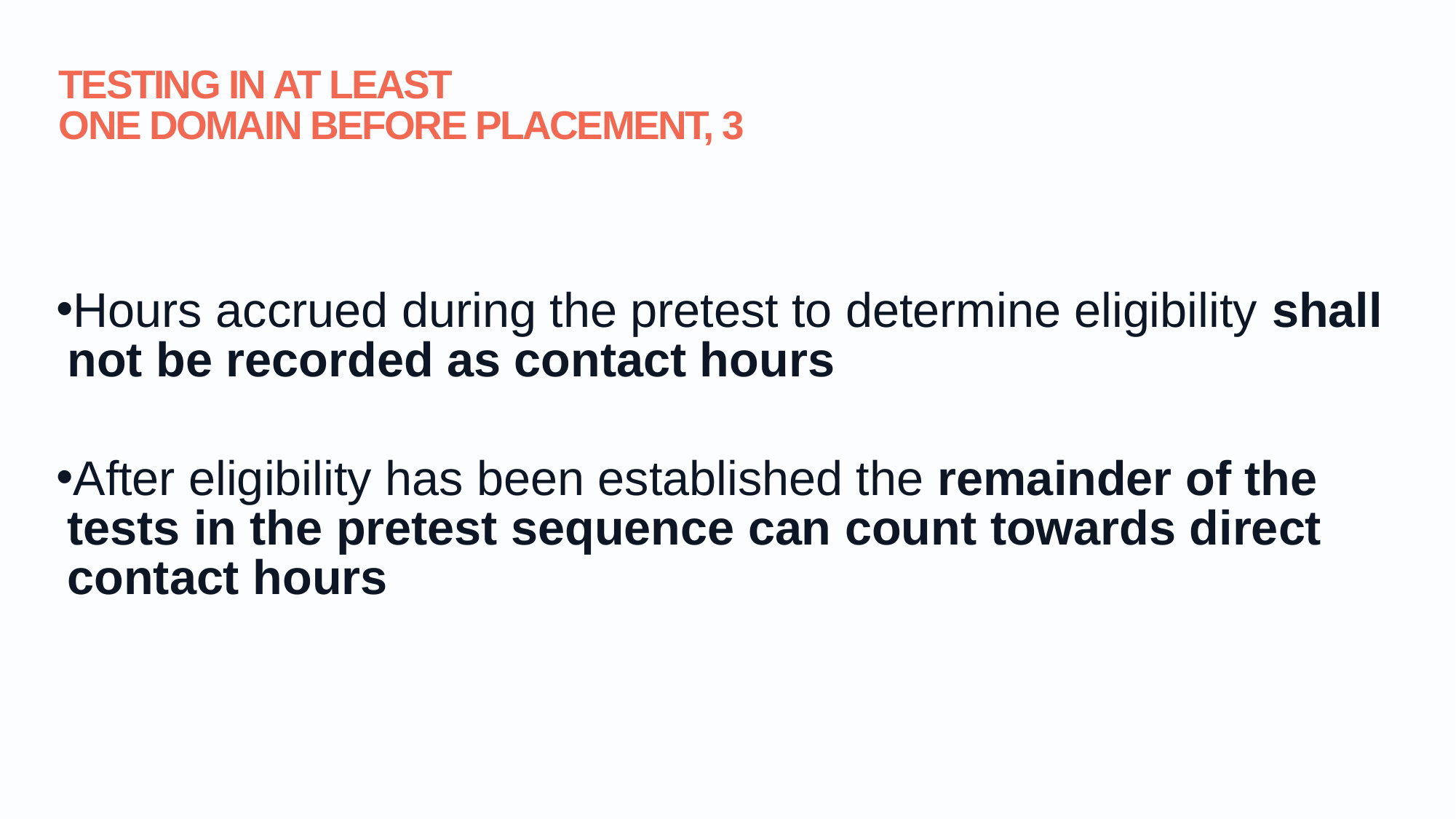

# Testing in at Least One Domain Before Placement, 3
Hours accrued during the pretest to determine eligibility shall not be recorded as contact hours
After eligibility has been established the remainder of the tests in the pretest sequence can count towards direct contact hours